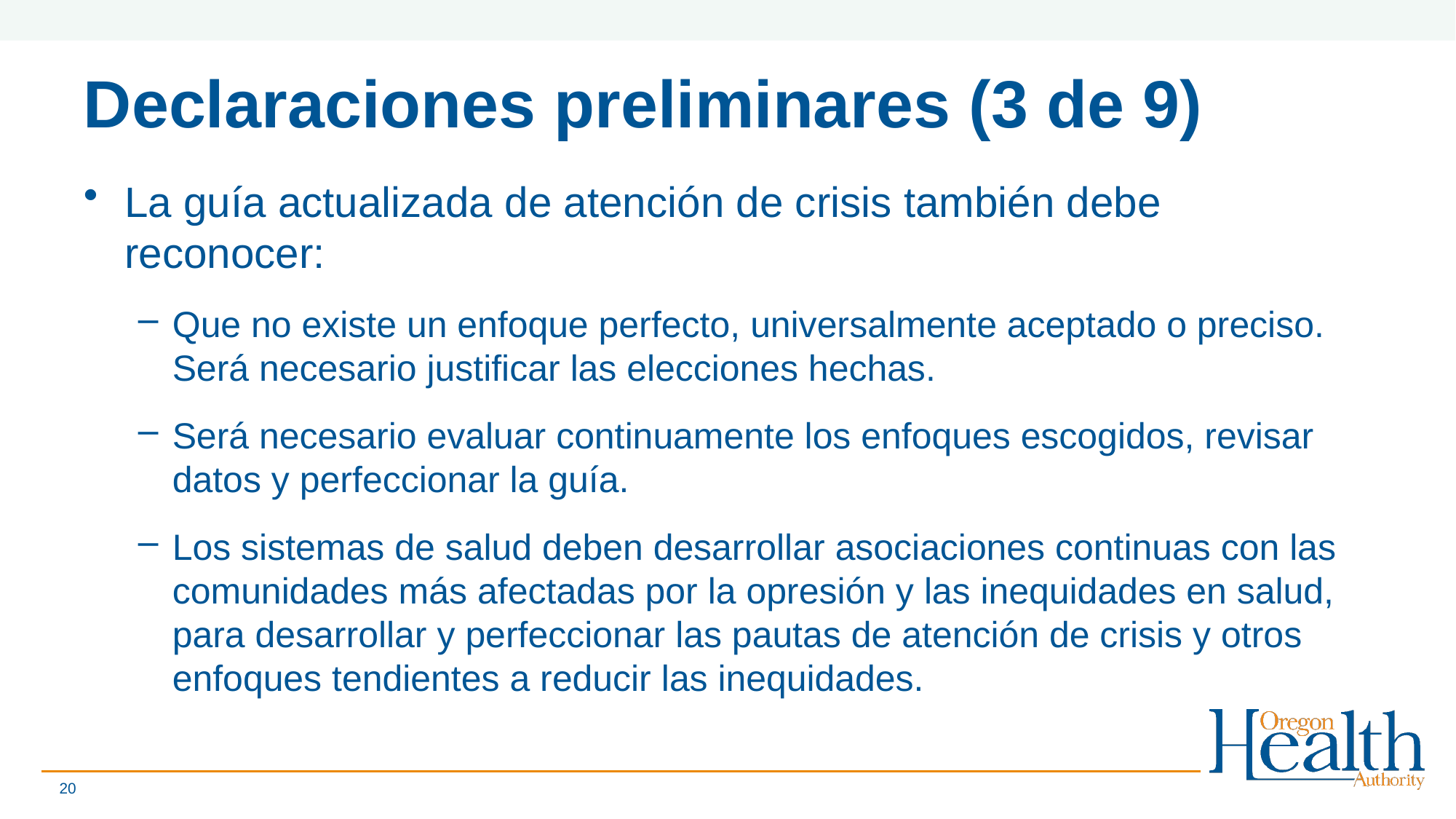

# Declaraciones preliminares (3 de 9)
La guía actualizada de atención de crisis también debe reconocer:

Que no existe un enfoque perfecto, universalmente aceptado o preciso. Será necesario justificar las elecciones hechas.

Será necesario evaluar continuamente los enfoques escogidos, revisar datos y perfeccionar la guía.

Los sistemas de salud deben desarrollar asociaciones continuas con las comunidades más afectadas por la opresión y las inequidades en salud, para desarrollar y perfeccionar las pautas de atención de crisis y otros enfoques tendientes a reducir las inequidades.

20